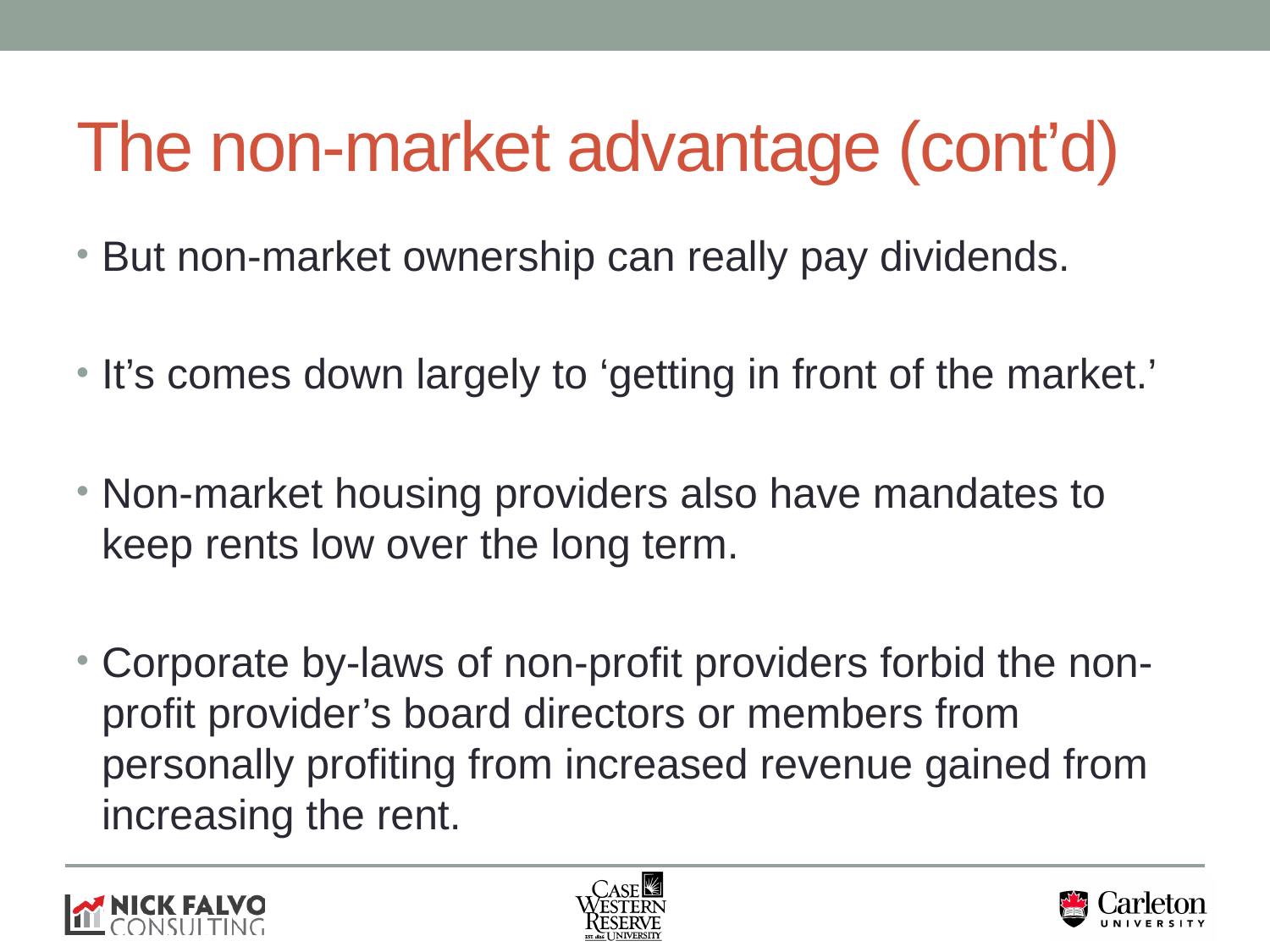

# The non-market advantage (cont’d)
But non-market ownership can really pay dividends.

It’s comes down largely to ‘getting in front of the market.’

Non-market housing providers also have mandates to keep rents low over the long term.

Corporate by-laws of non-profit providers forbid the non-profit provider’s board directors or members from personally profiting from increased revenue gained from increasing the rent.